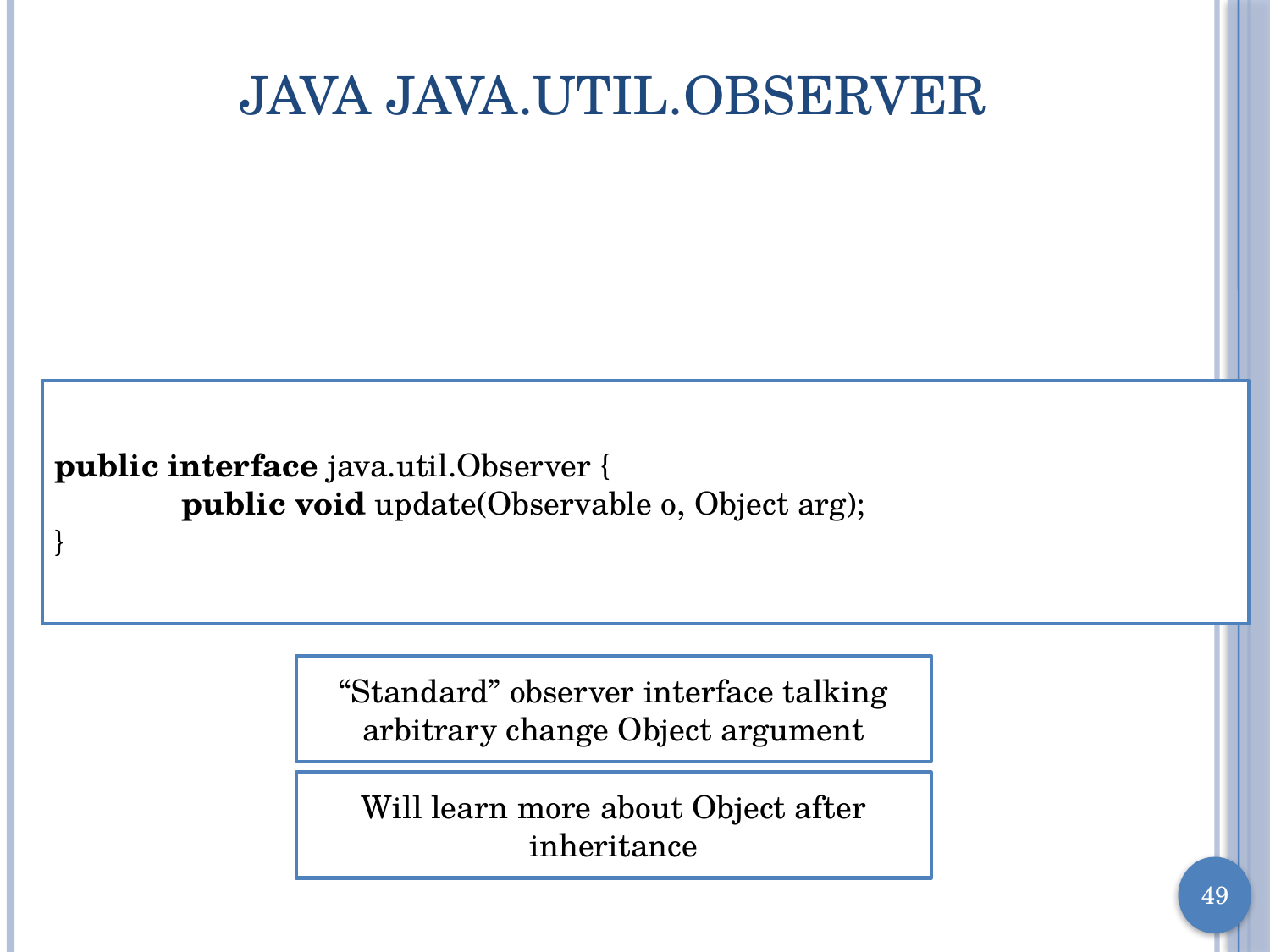

# Java java.util.Observer
public interface java.util.Observer {
	public void update(Observable o, Object arg);
}
“Standard” observer interface talking arbitrary change Object argument
Will learn more about Object after inheritance